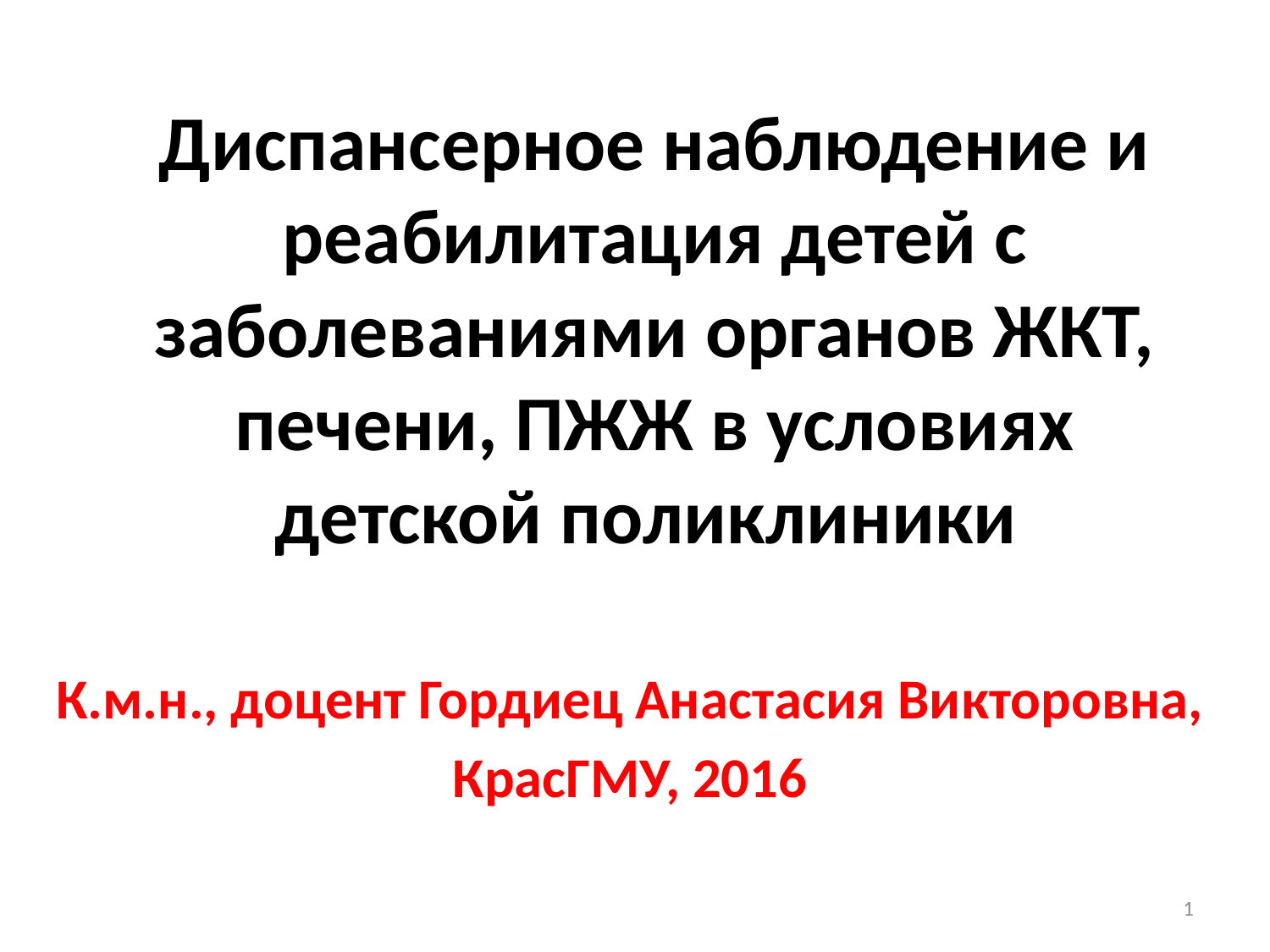

# Диспансерное наблюдение и реабилитация детей с заболеваниями органов ЖКТ, печени, ПЖЖ в условиях детской поликлиники
К.м.н., доцент Гордиец Анастасия Викторовна,
КрасГМУ, 2016
1